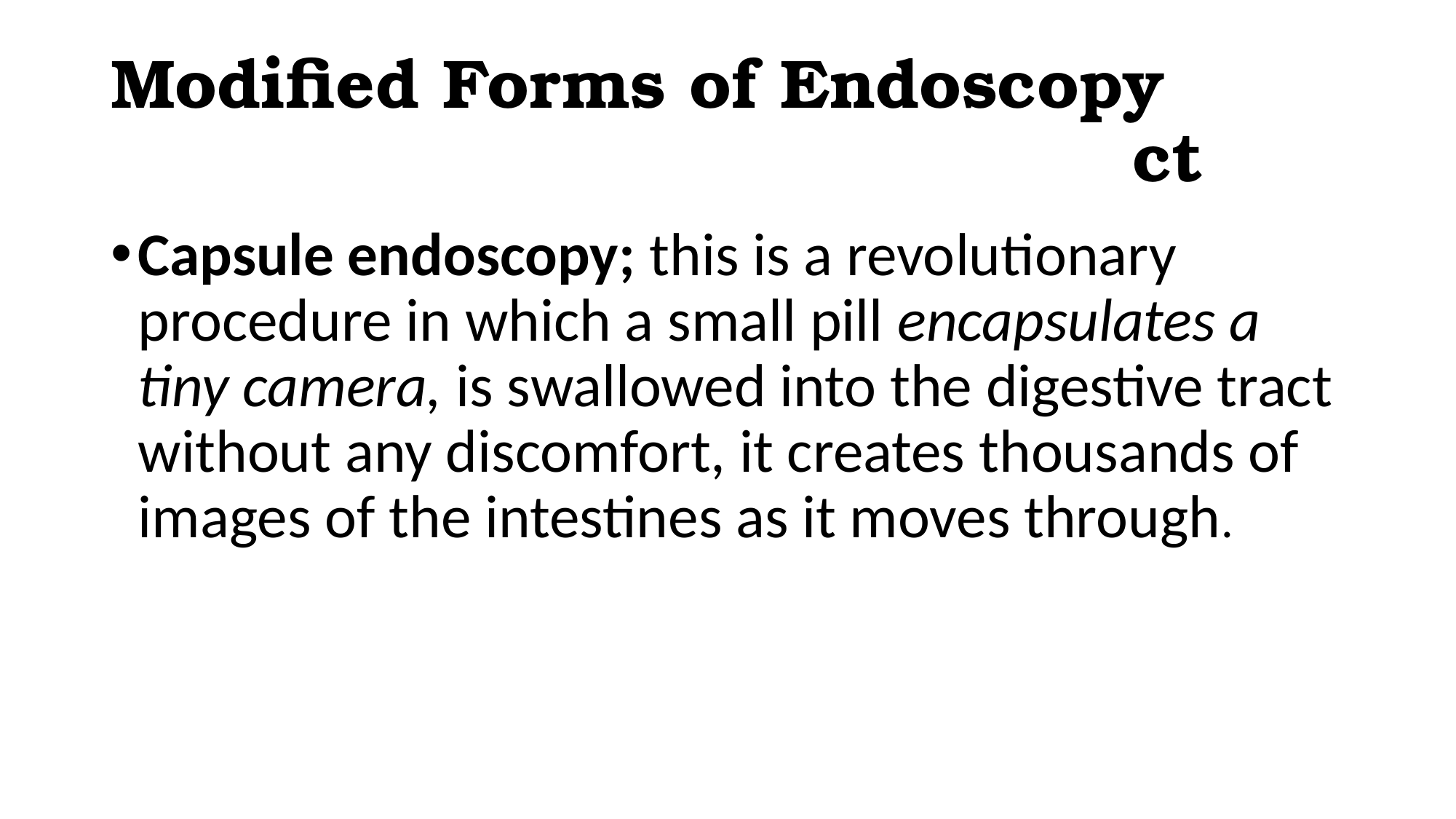

# Modified Forms of Endoscopy ct
Capsule endoscopy; this is a revolutionary procedure in which a small pill encapsulates a tiny camera, is swallowed into the digestive tract without any discomfort, it creates thousands of images of the intestines as it moves through.